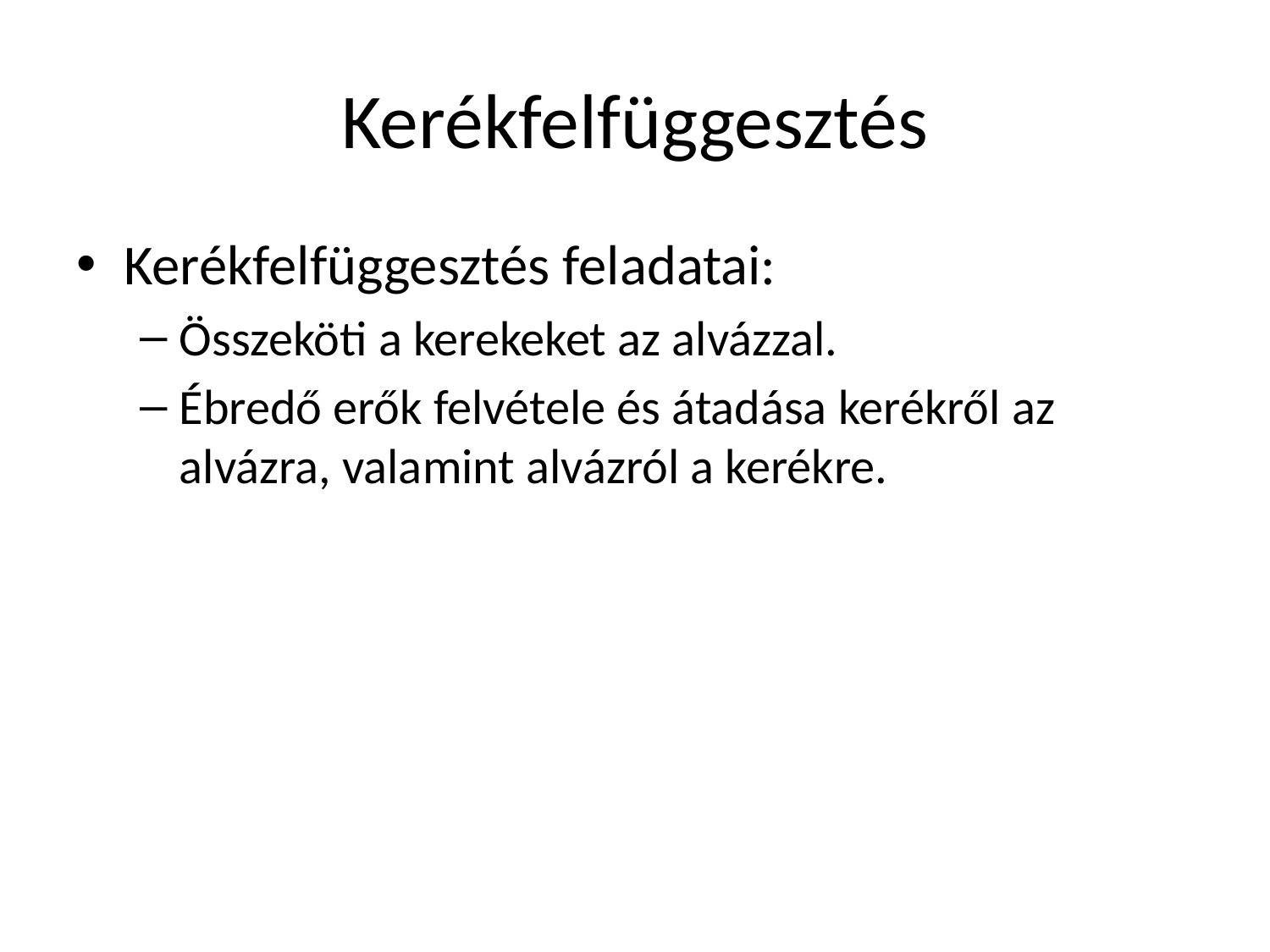

# Kerékfelfüggesztés
Kerékfelfüggesztés feladatai:
Összeköti a kerekeket az alvázzal.
Ébredő erők felvétele és átadása kerékről az alvázra, valamint alvázról a kerékre.